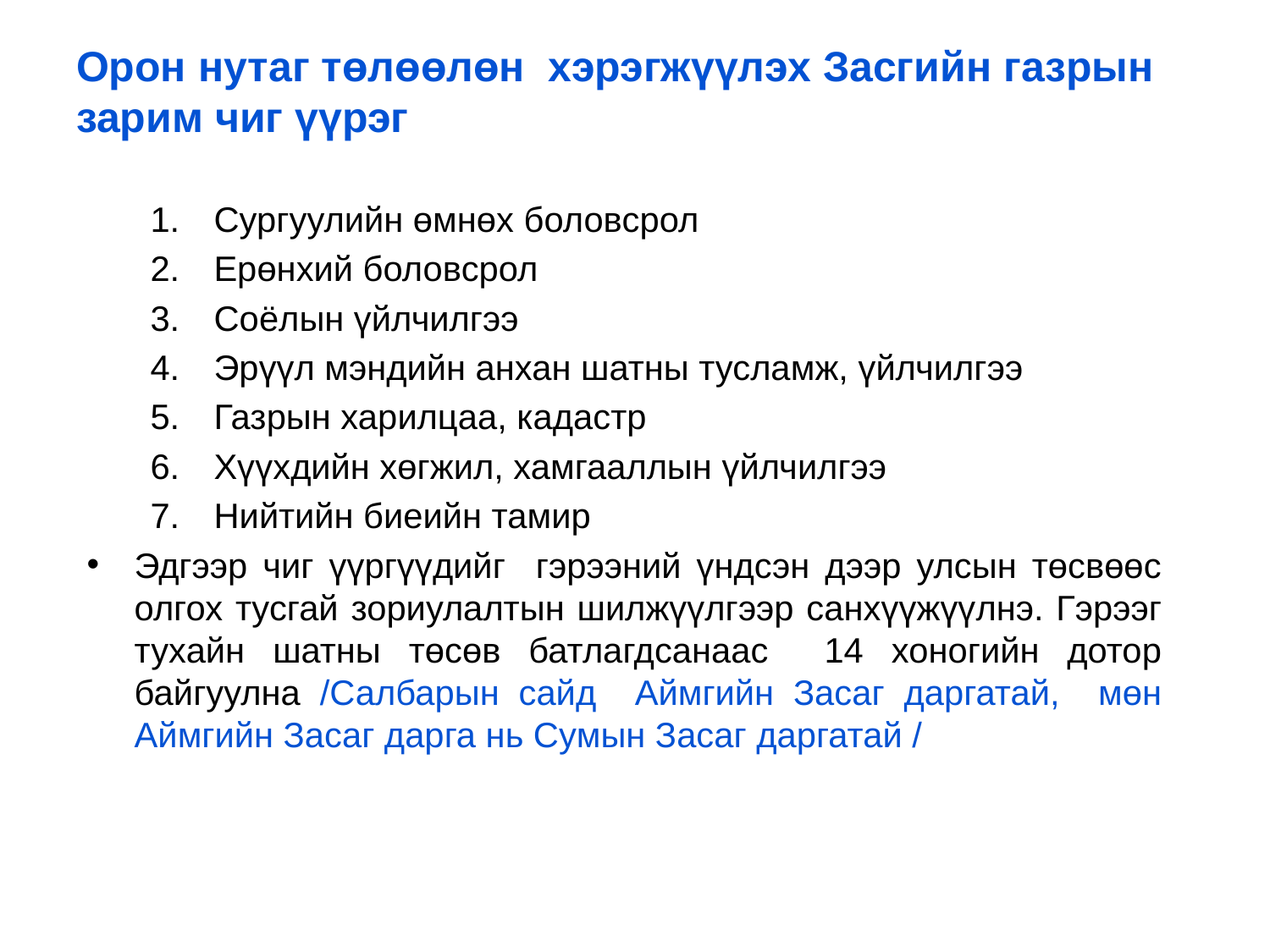

# Орон нутаг төлөөлөн  хэрэгжүүлэх Засгийн газрын зарим чиг үүрэг
Сургуулийн өмнөх боловсрол
Ерөнхий боловсрол
Соёлын үйлчилгээ
Эрүүл мэндийн анхан шатны тусламж, үйлчилгээ
Газрын харилцаа, кадастр
Хүүхдийн хөгжил, хамгааллын үйлчилгээ
Нийтийн биеийн тамир
Эдгээр чиг үүргүүдийг  гэрээний үндсэн дээр улсын төсвөөс олгох тусгай зориулалтын шилжүүлгээр санхүүжүүлнэ. Гэрээг тухайн шатны төсөв батлагдсанаас  14 хоногийн дотор байгуулна /Салбарын сайд  Аймгийн Засаг даргатай,  мөн Аймгийн Засаг дарга нь Сумын Засаг даргатай /